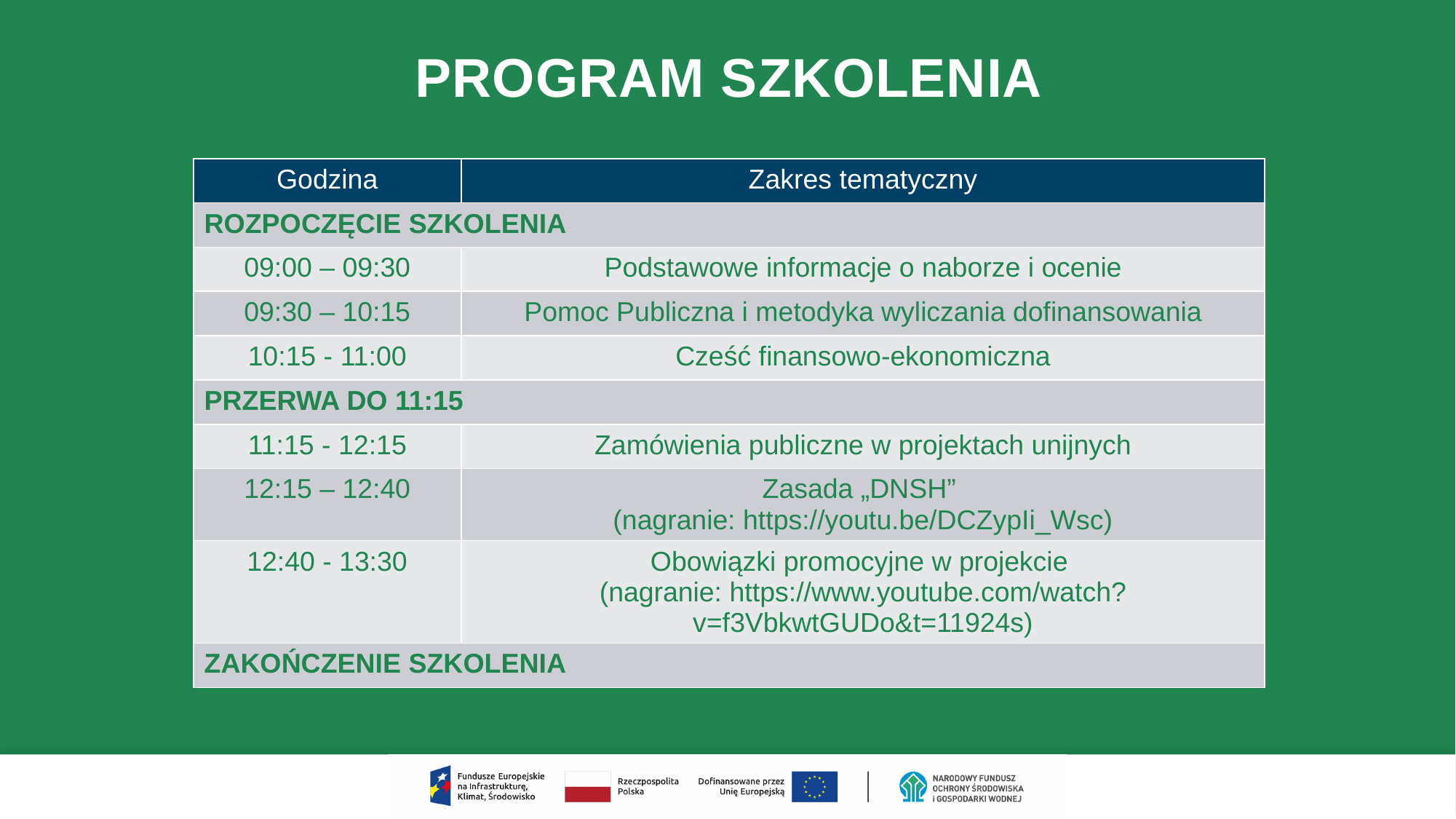

Program szkolenia
| Godzina | Zakres tematyczny |
| --- | --- |
| ROZPOCZĘCIE SZKOLENIA |  |
| 09:00 – 09:30 | Podstawowe informacje o naborze i ocenie |
| 09:30 – 10:15 | Pomoc Publiczna i metodyka wyliczania dofinansowania |
| 10:15 - 11:00 | Cześć finansowo-ekonomiczna |
| PRZERWA DO 11:15 |  |
| 11:15 - 12:15 | Zamówienia publiczne w projektach unijnych |
| 12:15 – 12:40 | Zasada „DNSH” (nagranie: https://youtu.be/DCZypIi\_Wsc) |
| 12:40 - 13:30 | Obowiązki promocyjne w projekcie (nagranie: https://www.youtube.com/watch?v=f3VbkwtGUDo&t=11924s) |
| ZAKOŃCZENIE SZKOLENIA |  |